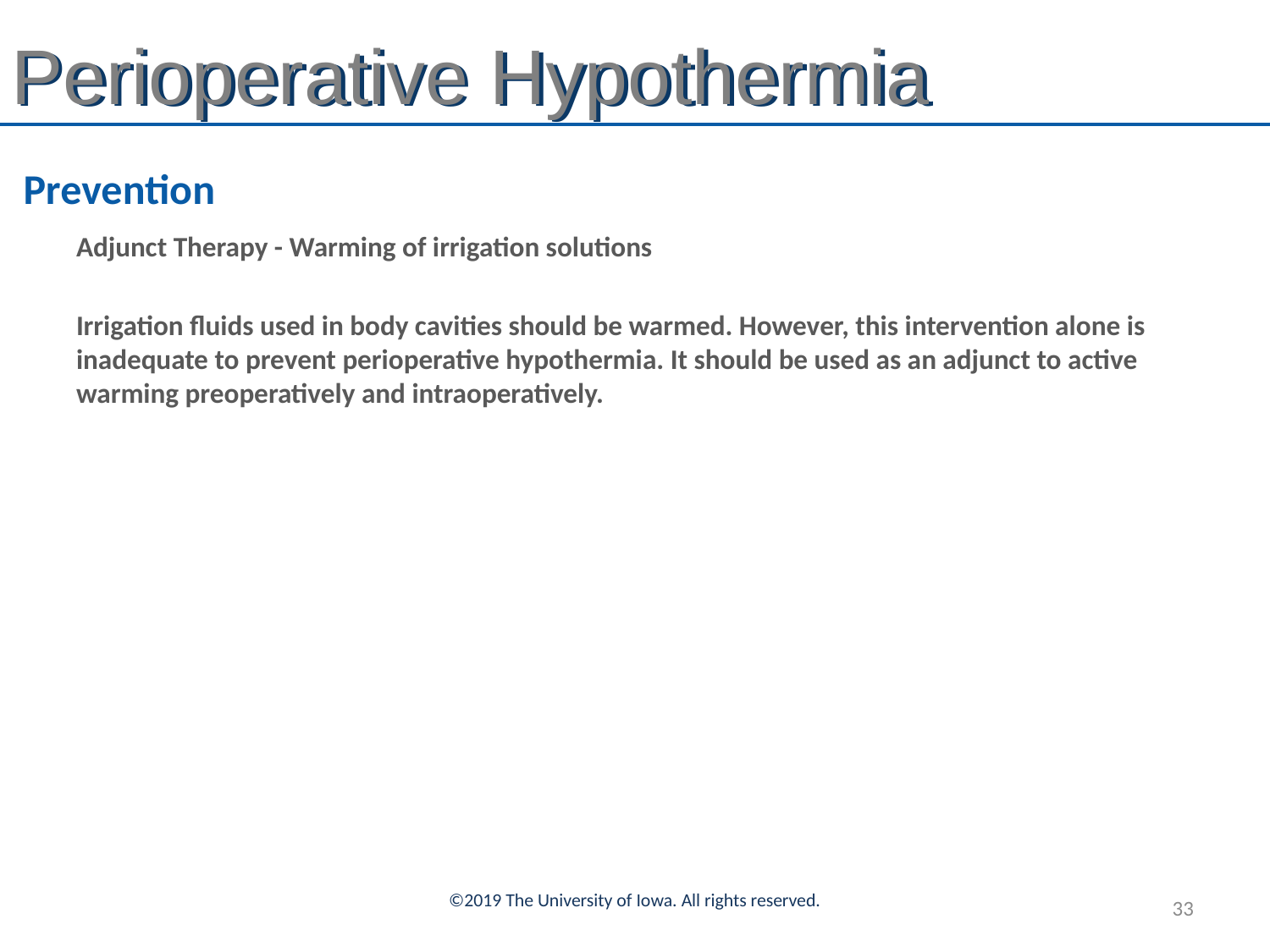

# Prevention
Adjunct Therapy - Warming of irrigation solutions

Irrigation fluids used in body cavities should be warmed. However, this intervention alone is inadequate to prevent perioperative hypothermia. It should be used as an adjunct to active warming preoperatively and intraoperatively.
©2019 The University of Iowa. All rights reserved.
33